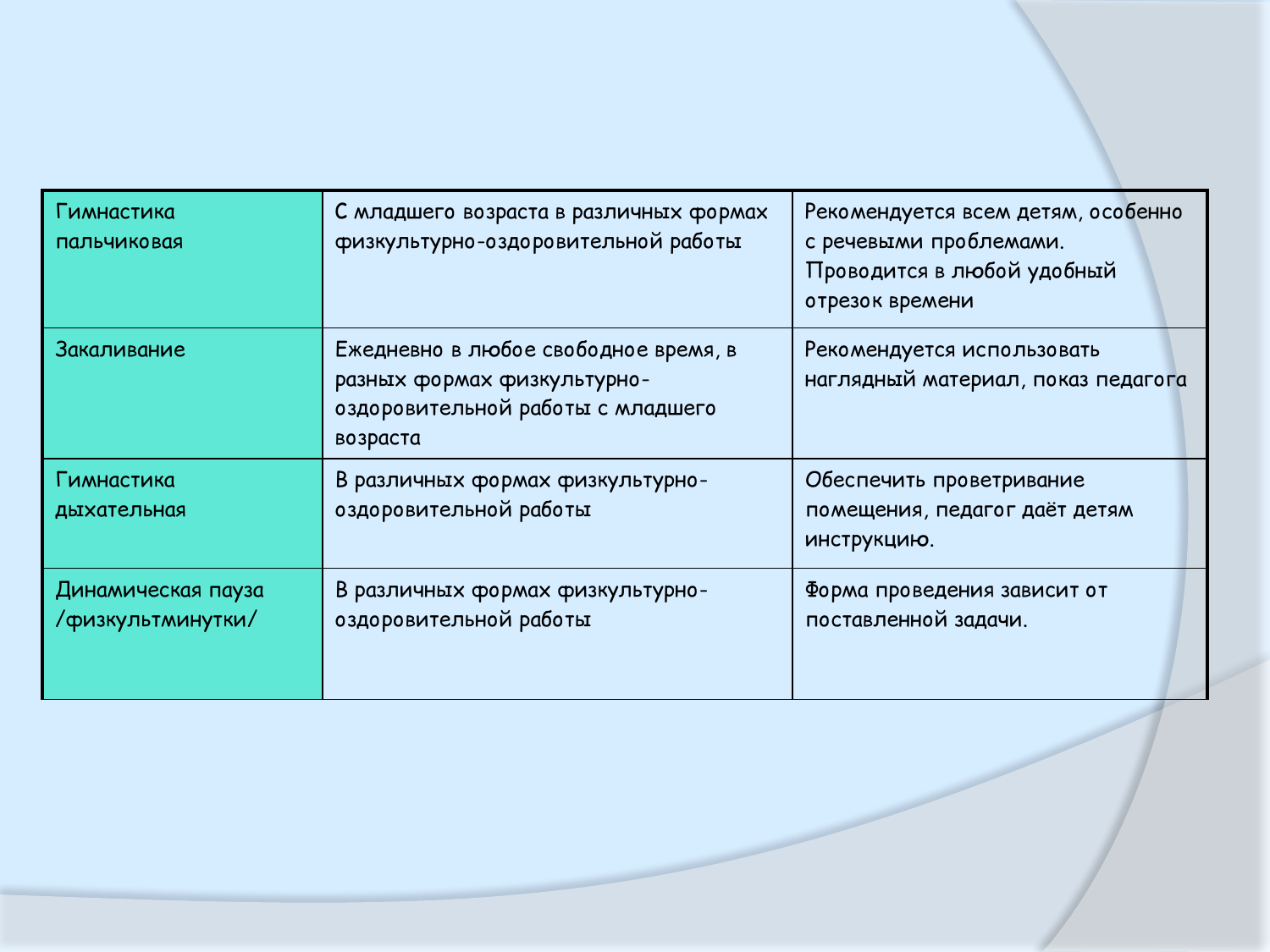

| Гимнастика пальчиковая | С младшего возраста в различных формах физкультурно-оздоровительной работы | Рекомендуется всем детям, особенно с речевыми проблемами. Проводится в любой удобный отрезок времени |
| --- | --- | --- |
| Закаливание | Ежедневно в любое свободное время, в разных формах физкультурно-оздоровительной работы с младшего возраста | Рекомендуется использовать наглядный материал, показ педагога |
| Гимнастика дыхательная | В различных формах физкультурно-оздоровительной работы | Обеспечить проветривание помещения, педагог даёт детям инструкцию. |
| Динамическая пауза /физкультминутки/ | В различных формах физкультурно-оздоровительной работы | Форма проведения зависит от поставленной задачи. |